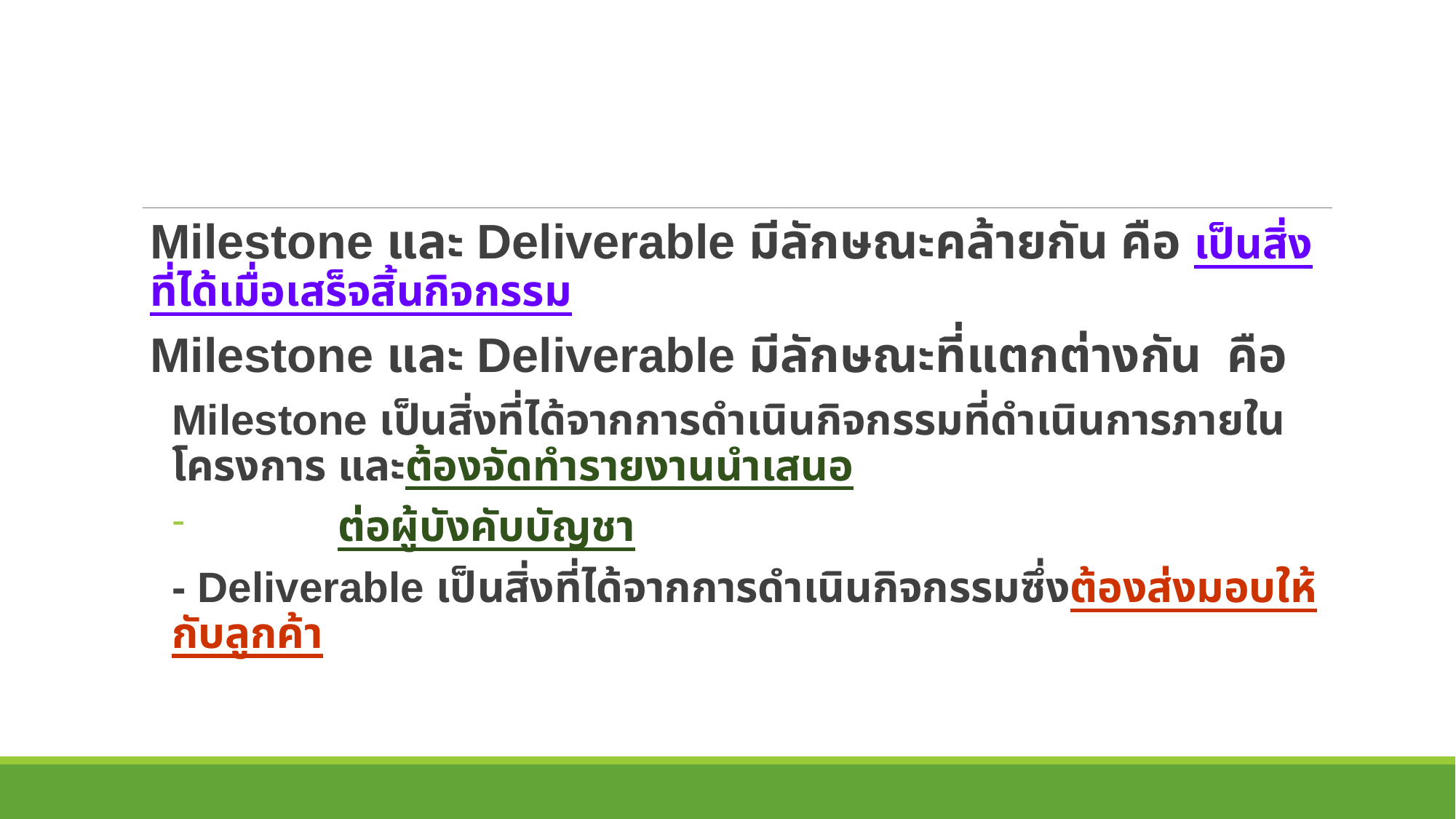

Milestone และ Deliverable มีลักษณะคล้ายกัน คือ เป็นสิ่งที่ได้เมื่อเสร็จสิ้นกิจกรรม
Milestone และ Deliverable มีลักษณะที่แตกต่างกัน  คือ
Milestone เป็นสิ่งที่ได้จากการดำเนินกิจกรรมที่ดำเนินการภายในโครงการ และต้องจัดทำรายงานนำเสนอ
             ต่อผู้บังคับบัญชา
- Deliverable เป็นสิ่งที่ได้จากการดำเนินกิจกรรมซึ่งต้องส่งมอบให้กับลูกค้า